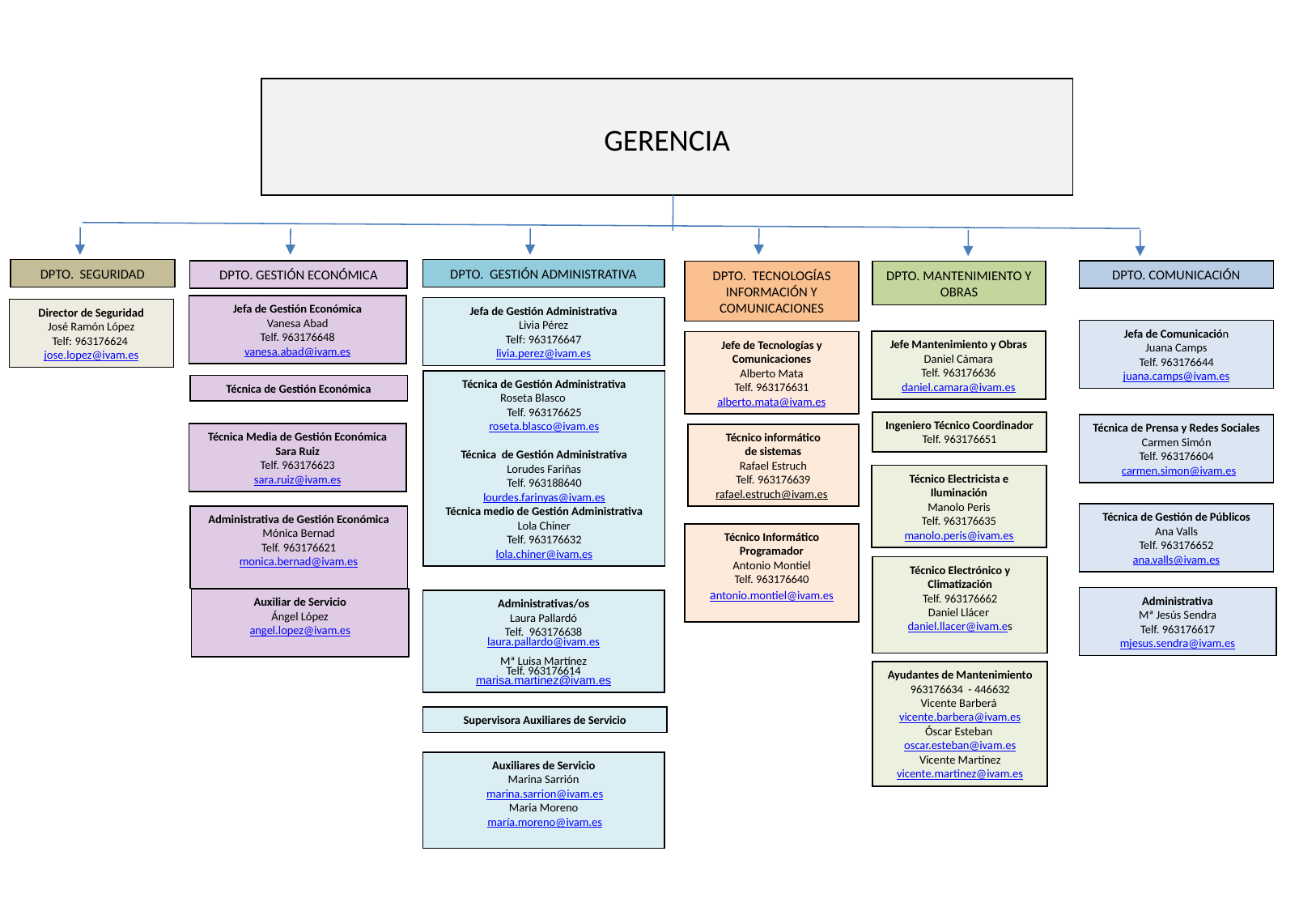

GERENCIA

DPTO.  SEGURIDAD
DPTO.  GESTIÓN ADMINISTRATIVA
DPTO. GESTIÓN ECONÓMICA
DPTO. COMUNICACIÓN
DPTO.  TECNOLOGÍAS INFORMACIÓN Y COMUNICACIONES
DPTO. MANTENIMIENTO Y OBRAS
Jefa de Gestión Económica
Vanesa Abad
Telf. 963176648
vanesa.abad@ivam.es
Jefa de Gestión Administrativa
Livia Pérez
Telf: 963176647
livia.perez@ivam.es
Director de Seguridad
José Ramón López
Telf: 963176624 jose.lopez@ivam.es
Jefa de Comunicación
Juana Camps
Telf. 963176644
juana.camps@ivam.es
Jefe Mantenimiento y Obras
Daniel Cámara
Telf. 963176636
daniel.camara@ivam.es
Jefe de Tecnologías y Comunicaciones
Alberto Mata
Telf. 963176631
alberto.mata@ivam.es
Técnica de Gestión Administrativa
                         Roseta Blasco
Telf. 963176625
roseta.blasco@ivam.es

Técnica  de Gestión Administrativa
Lorudes Fariñas
Telf. 963188640
lourdes.farinyas@ivam.es
Técnica medio de Gestión Administrativa
Lola Chiner
Telf. 963176632
lola.chiner@ivam.es
Técnica de Gestión Económica
Ingeniero Técnico Coordinador
Telf. 963176651
Técnica de Prensa y Redes Sociales
Carmen Simón
Telf. 963176604
  carmen.simon@ivam.es
Técnica Media de Gestión Económica
Sara Ruiz
Telf. 963176623
sara.ruiz@ivam.es
Técnico informático
de sistemas
Rafael Estruch
Telf. 963176639
rafael.estruch@ivam.es
Técnico Electricista e Iluminación
Manolo Peris
Telf. 963176635
manolo.peris@ivam.es
Técnica de Gestión de Públicos
Ana Valls
Telf. 963176652
ana.valls@ivam.es
Administrativa de Gestión Económica
Mónica Bernad
Telf. 963176621
monica.bernad@ivam.es

Técnico Informático Programador
Antonio Montiel
Telf. 963176640
antonio.montiel@ivam.es

Técnico Electrónico y Climatización
Telf. 963176662
Daniel Llácer daniel.llacer@ivam.es

Administrativa
Mª Jesús Sendra
Telf. 963176617
mjesus.sendra@ivam.es
Auxiliar de Servicio
Ángel López
angel.lopez@ivam.es

Administrativas/os
Laura Pallardó
Telf.  963176638
laura.pallardo@ivam.es

Mª Luisa Martínez
Telf. 963176614
marisa.martinez@ivam.es
Ayudantes de Mantenimiento
963176634  - 446632
Vicente Barberá vicente.barbera@ivam.es
Óscar Esteban oscar.esteban@ivam.es
Vicente Martínez
vicente.martinez@ivam.es
Supervisora Auxiliares de Servicio
Auxiliares de Servicio
Marina Sarrión
 marina.sarrion@ivam.es
Maria Moreno
 maría.moreno@ivam.es